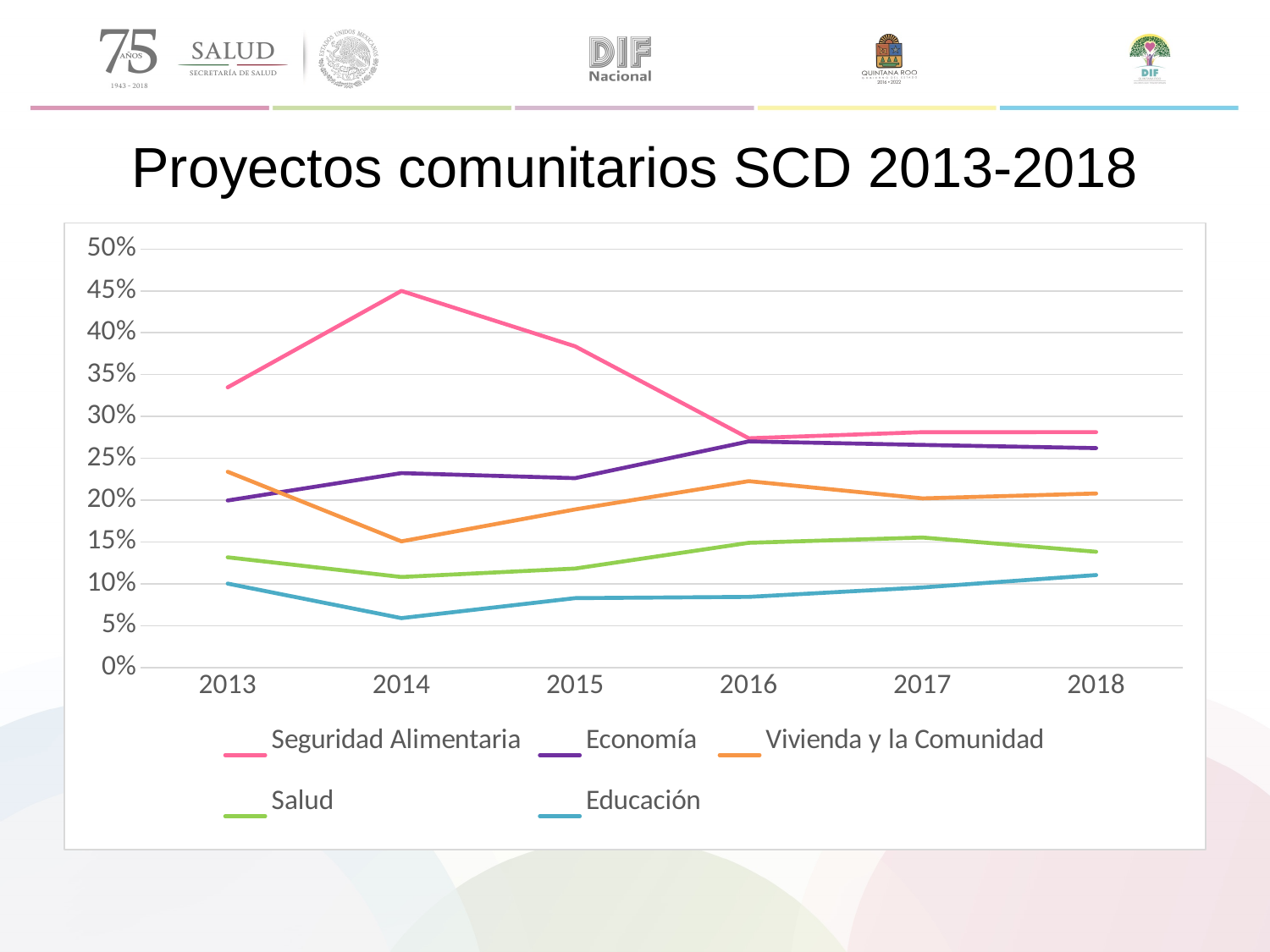

# Proyectos comunitarios SCD 2013-2018

### Chart

| Category | Seguridad Alimentaria | Economía | Vivienda y la Comunidad
 | Salud
 | Educación
 |
|---|---|---|---|---|---|
| 2013 | 0.33479607640681464 | 0.19953536396489416 | 0.233866804336603 | 0.13164687661331956 | 0.10015487867836861 |
| 2014 | 0.4500545851528384 | 0.2322598253275109 | 0.15065502183406113 | 0.10807860262008734 | 0.05895196506550218 |
| 2015 | 0.3838361098604232 | 0.22624943719045476 | 0.18887888338586223 | 0.11819000450247637 | 0.08284556506078343 |
| 2016 | 0.27394052915008194 | 0.27019433387965347 | 0.22266448138609224 | 0.14891126199953172 | 0.0842893935846406 |
| 2017 | 0.28118096003213494 | 0.2659168507732476 | 0.202048604137377 | 0.15525205864631453 | 0.09560152641092588 |
| 2018 | 0.2812733150957473 | 0.2621238497886098 | 0.20790848047749316 | 0.13827406117881125 | 0.11042029345933847 |